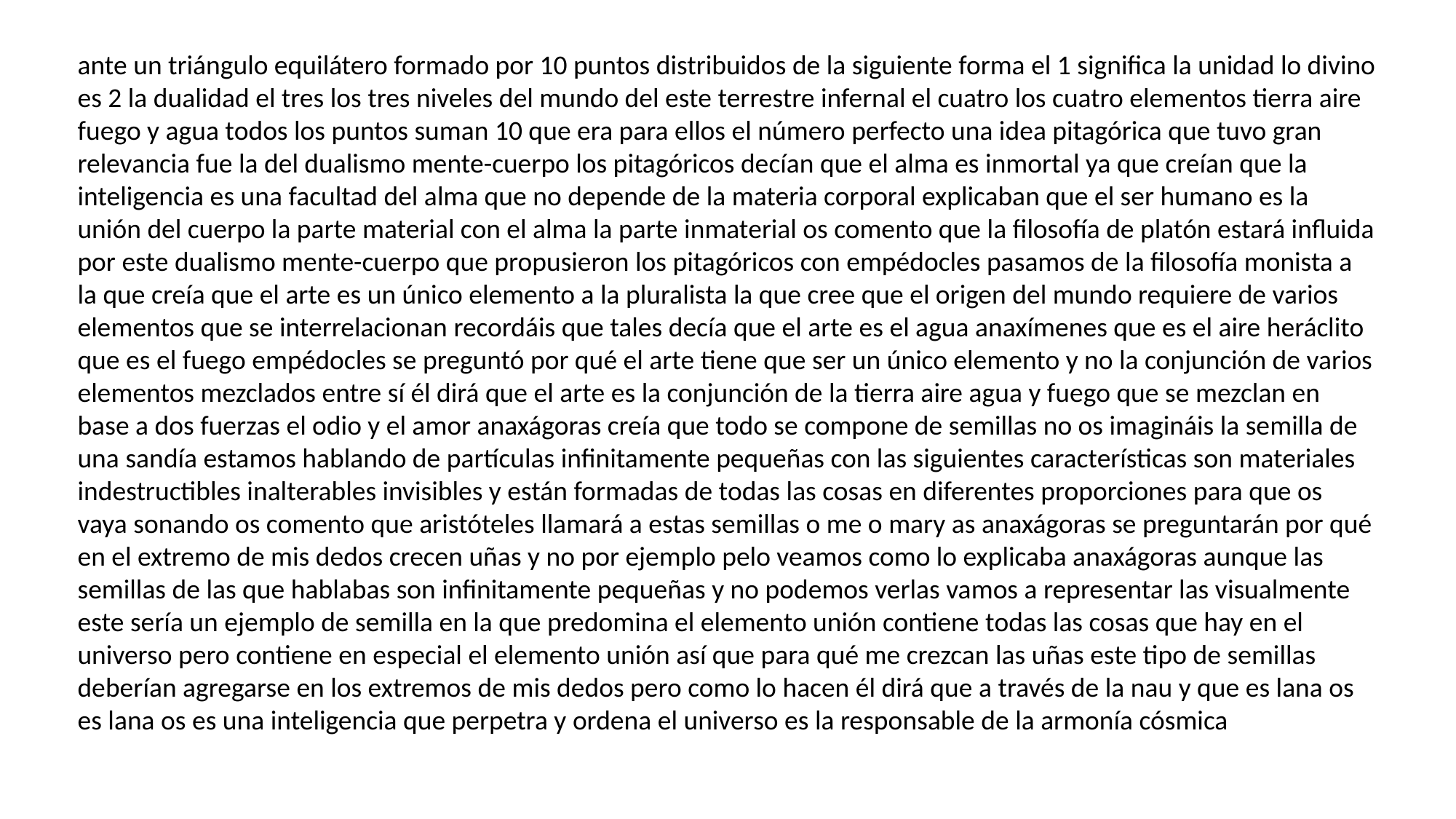

ante un triángulo equilátero formado por 10 puntos distribuidos de la siguiente forma el 1 significa la unidad lo divino es 2 la dualidad el tres los tres niveles del mundo del este terrestre infernal el cuatro los cuatro elementos tierra aire fuego y agua todos los puntos suman 10 que era para ellos el número perfecto una idea pitagórica que tuvo gran relevancia fue la del dualismo mente-cuerpo los pitagóricos decían que el alma es inmortal ya que creían que la inteligencia es una facultad del alma que no depende de la materia corporal explicaban que el ser humano es la unión del cuerpo la parte material con el alma la parte inmaterial os comento que la filosofía de platón estará influida por este dualismo mente-cuerpo que propusieron los pitagóricos con empédocles pasamos de la filosofía monista a la que creía que el arte es un único elemento a la pluralista la que cree que el origen del mundo requiere de varios elementos que se interrelacionan recordáis que tales decía que el arte es el agua anaxímenes que es el aire heráclito que es el fuego empédocles se preguntó por qué el arte tiene que ser un único elemento y no la conjunción de varios elementos mezclados entre sí él dirá que el arte es la conjunción de la tierra aire agua y fuego que se mezclan en base a dos fuerzas el odio y el amor anaxágoras creía que todo se compone de semillas no os imagináis la semilla de una sandía estamos hablando de partículas infinitamente pequeñas con las siguientes características son materiales indestructibles inalterables invisibles y están formadas de todas las cosas en diferentes proporciones para que os vaya sonando os comento que aristóteles llamará a estas semillas o me o mary as anaxágoras se preguntarán por qué en el extremo de mis dedos crecen uñas y no por ejemplo pelo veamos como lo explicaba anaxágoras aunque las semillas de las que hablabas son infinitamente pequeñas y no podemos verlas vamos a representar las visualmente este sería un ejemplo de semilla en la que predomina el elemento unión contiene todas las cosas que hay en el universo pero contiene en especial el elemento unión así que para qué me crezcan las uñas este tipo de semillas deberían agregarse en los extremos de mis dedos pero como lo hacen él dirá que a través de la nau y que es lana os es lana os es una inteligencia que perpetra y ordena el universo es la responsable de la armonía cósmica